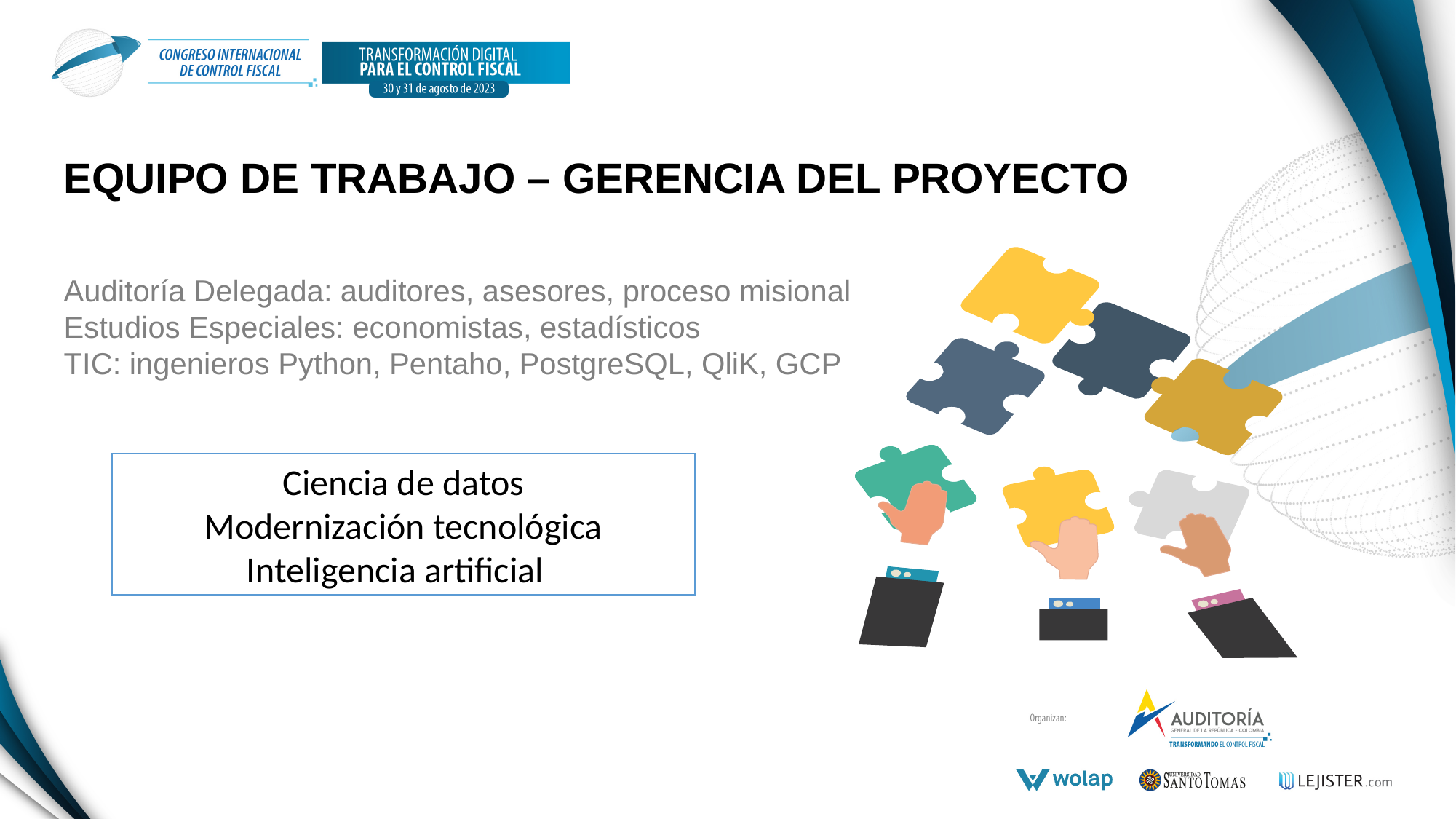

EQUIPO DE TRABAJO – GERENCIA DEL PROYECTO

Auditoría Delegada: auditores, asesores, proceso misional
Estudios Especiales: economistas, estadísticos
TIC: ingenieros Python, Pentaho, PostgreSQL, QliK, GCP

Ciencia de datos
Modernización tecnológica
Inteligencia artificial